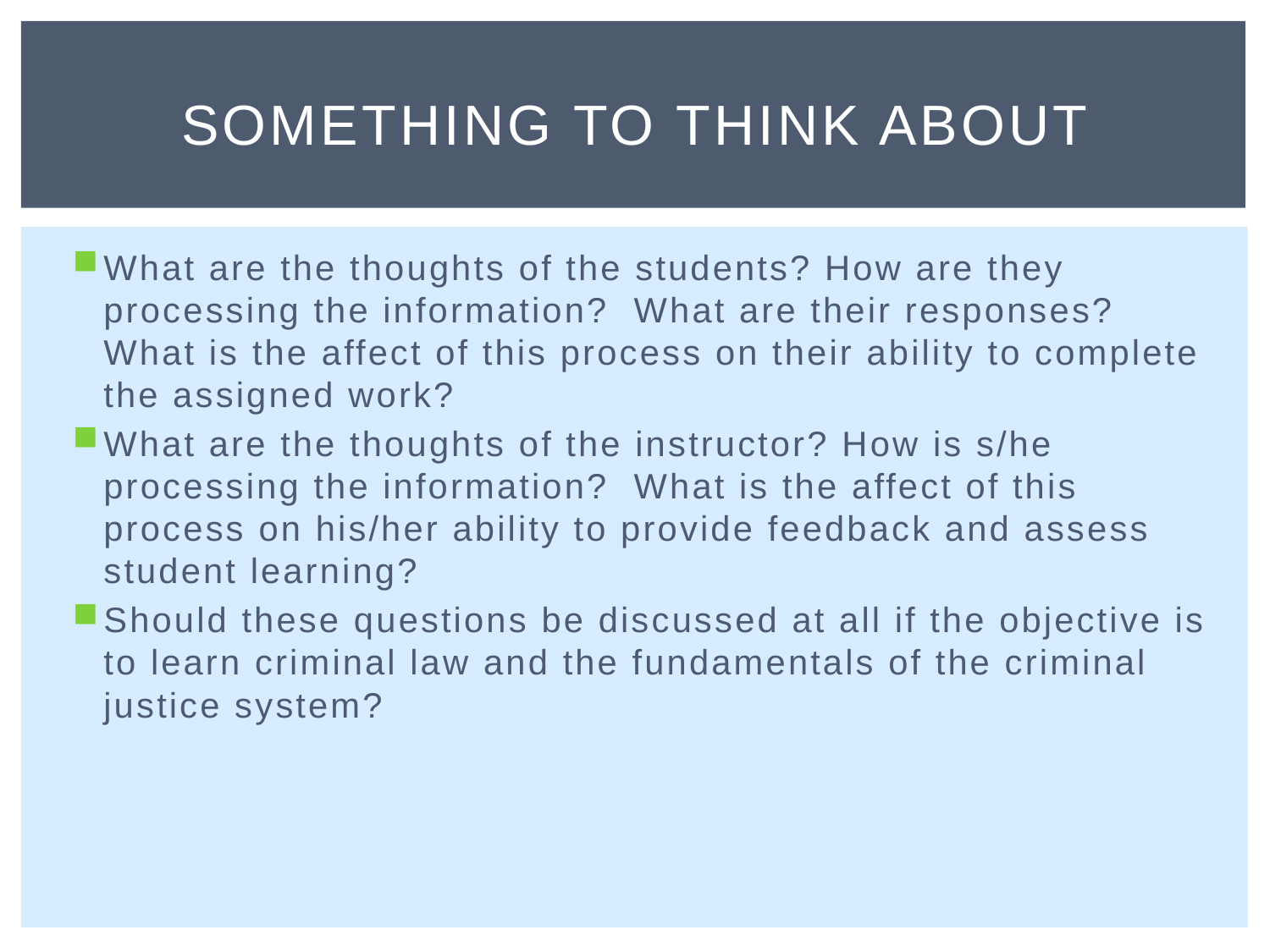

# Something to Think About
What are the thoughts of the students? How are they processing the information?  What are their responses? What is the affect of this process on their ability to complete the assigned work?
What are the thoughts of the instructor? How is s/he processing the information?  What is the affect of this process on his/her ability to provide feedback and assess student learning?
Should these questions be discussed at all if the objective is to learn criminal law and the fundamentals of the criminal justice system?